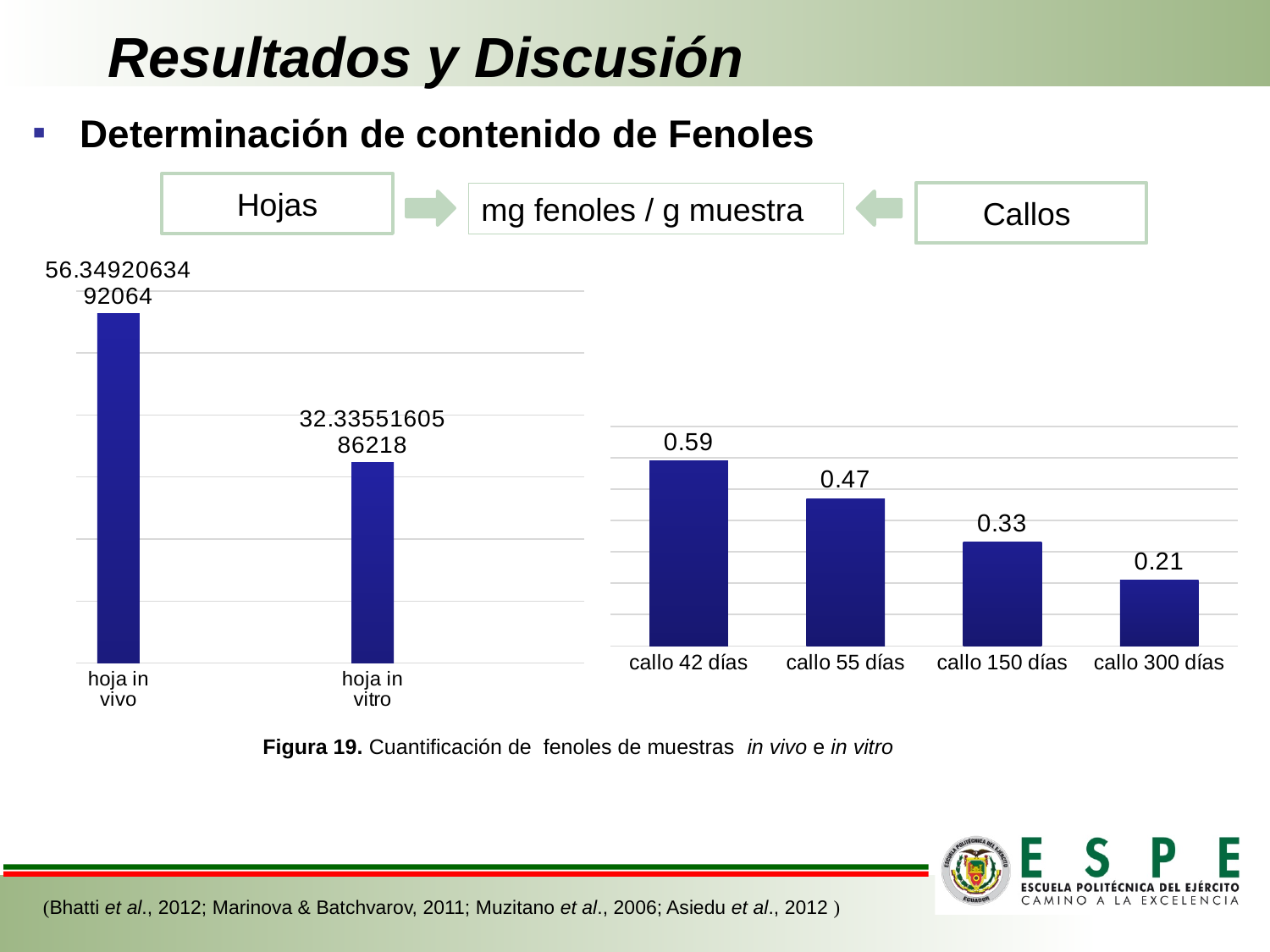

Resultados y Discusión
Determinación de contenido de Fenoles
Hojas
mg fenoles / g muestra
Callos

### Chart

| Category |  |
|---|---|
| hoja in vivo | 56.34920634920635 |
|  | None |
|  | None |
| hoja in vitro | 32.33551605862177 |

### Chart

| Category |  |
|---|---|
| callo 42 días | 0.59 |
| callo 55 días | 0.47 |
| callo 150 días | 0.33 |
| callo 300 días | 0.21 |
Figura 19. Cuantificación de  fenoles de muestras  in vivo e in vitro
(Bhatti et al., 2012; Marinova & Batchvarov, 2011; Muzitano et al., 2006; Asiedu et al., 2012 )